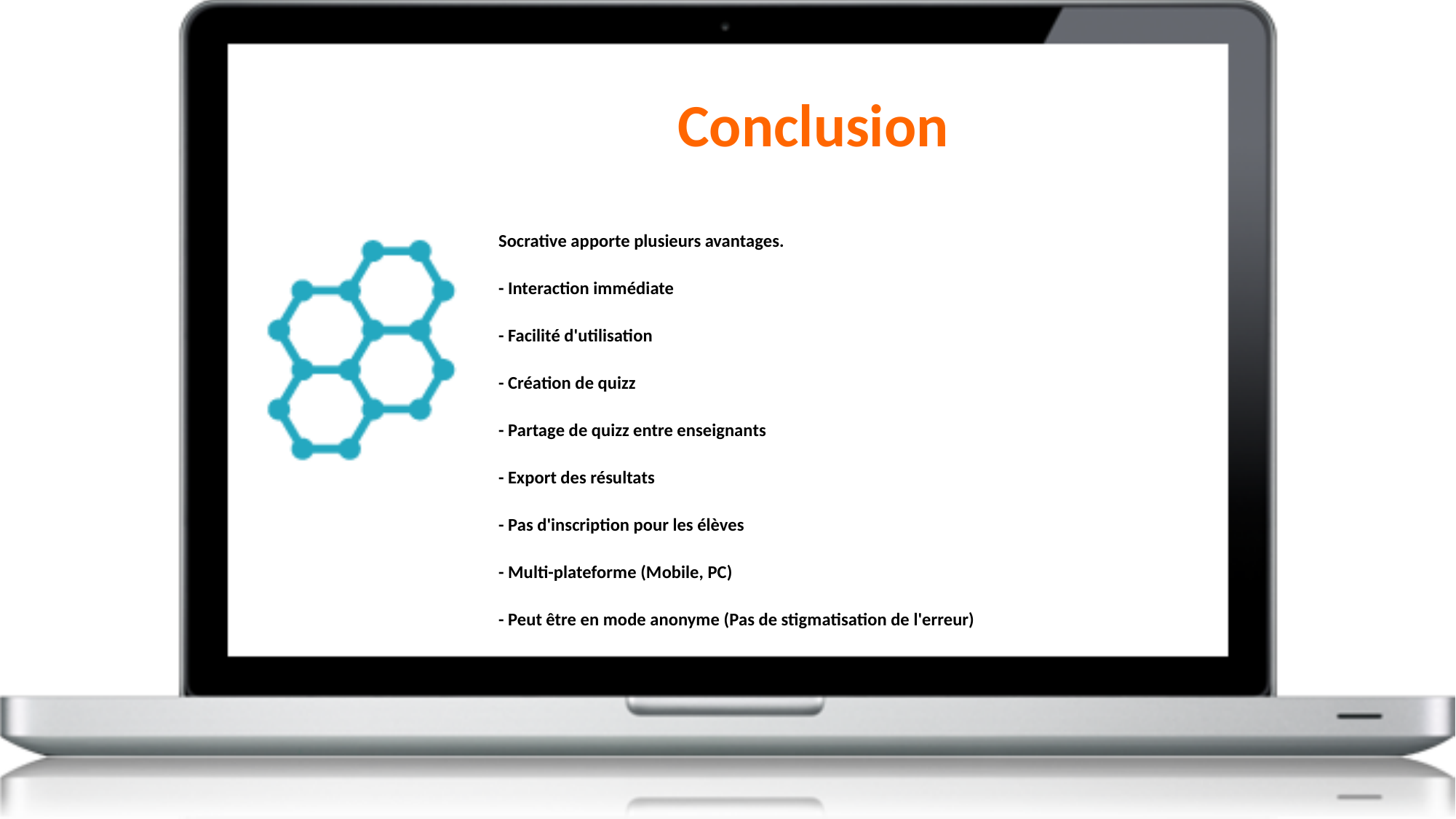

#
Conclusion

Socrative apporte plusieurs avantages.
- Interaction immédiate
- Facilité d'utilisation
- Création de quizz
- Partage de quizz entre enseignants
- Export des résultats
- Pas d'inscription pour les élèves
- Multi-plateforme (Mobile, PC)
- Peut être en mode anonyme (Pas de stigmatisation de l'erreur)